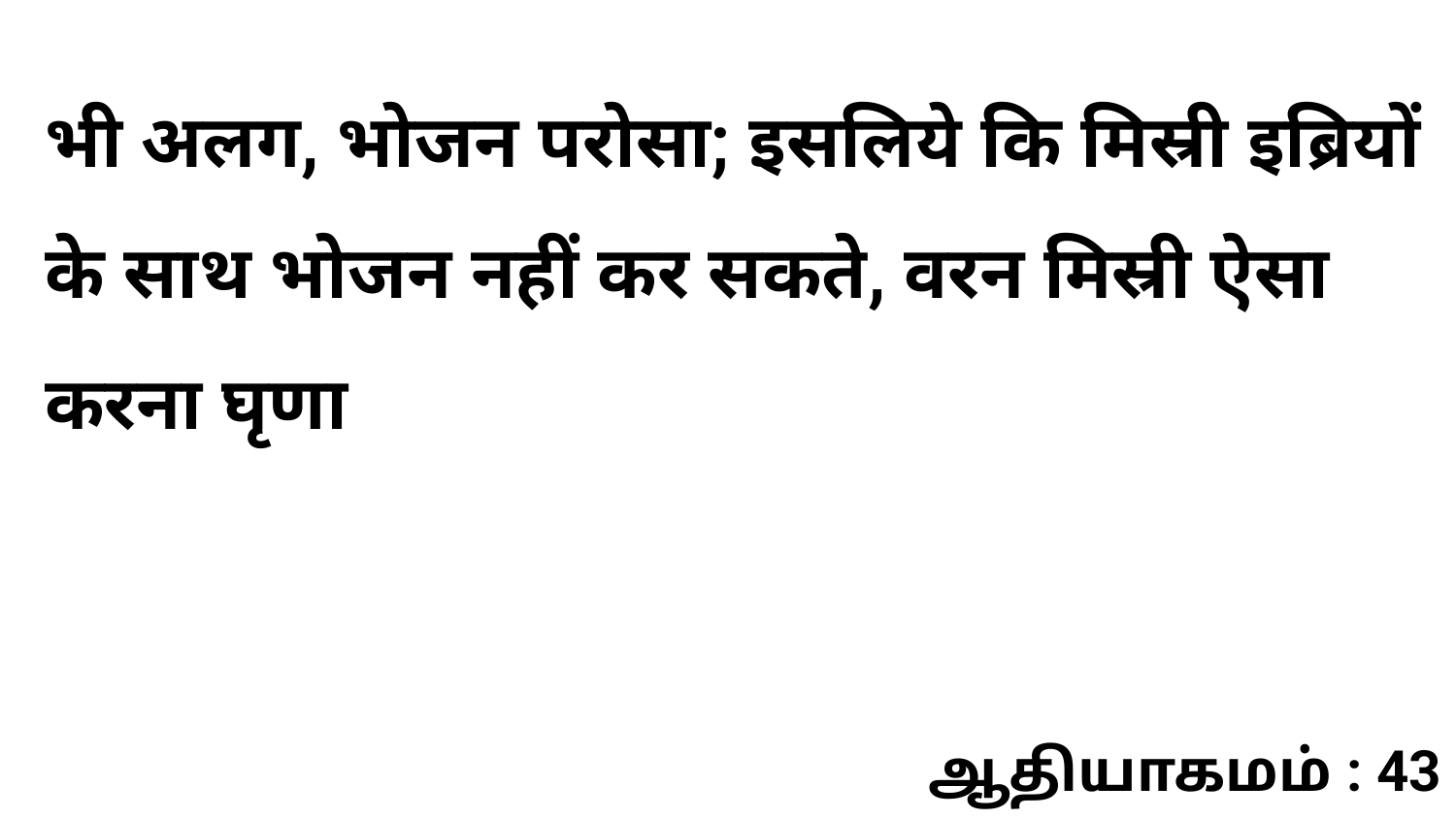

भी अलग, भोजन परोसा; इसलिये कि मिस्री इब्रियों के साथ भोजन नहीं कर सकते, वरन मिस्री ऐसा करना घृणा
ஆதியாகமம் : 43